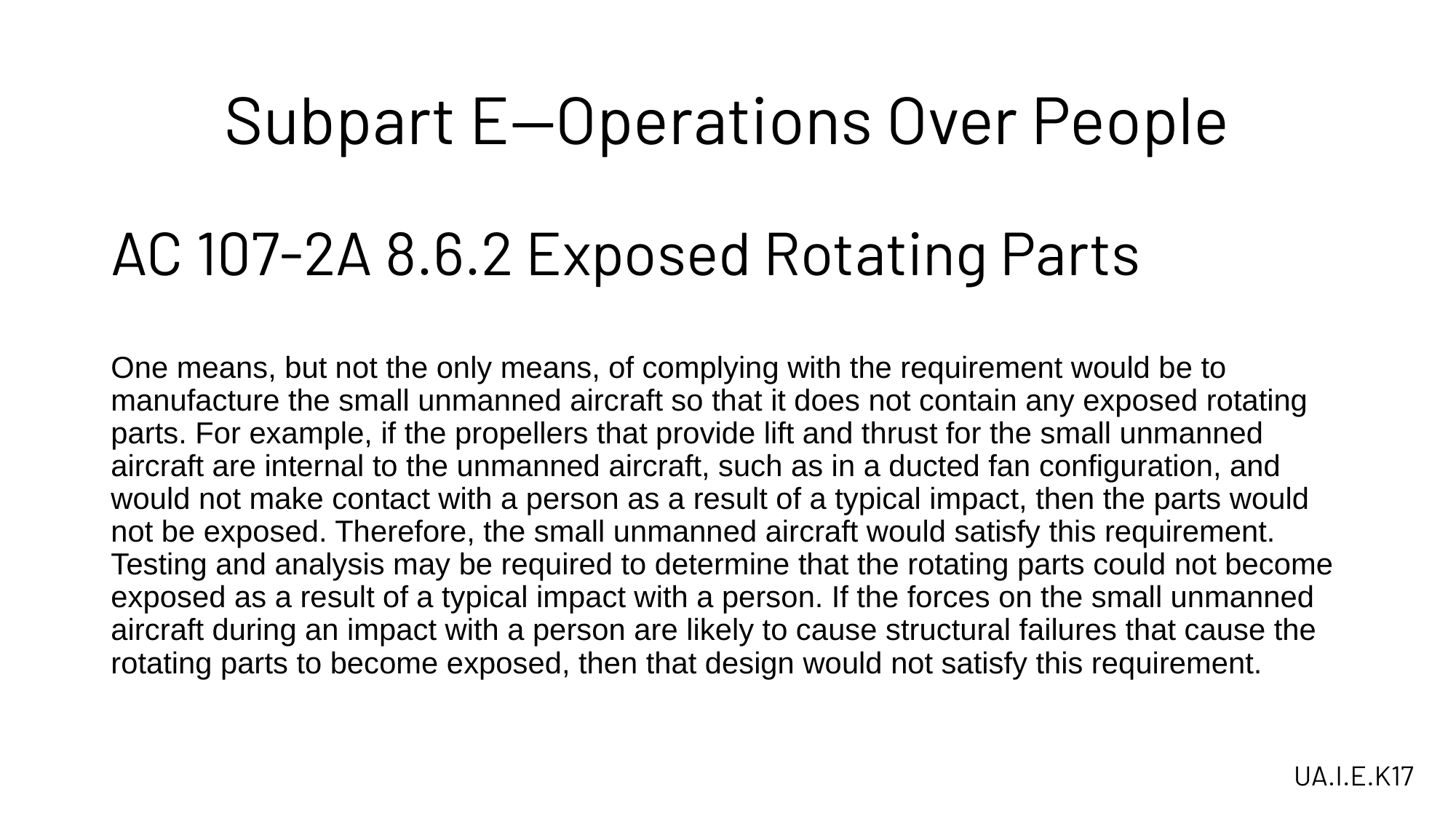

# Subpart E—Operations Over People
AC 107-2A 8.6.2 Exposed Rotating Parts

One means, but not the only means, of complying with the requirement would be to manufacture the small unmanned aircraft so that it does not contain any exposed rotating parts. For example, if the propellers that provide lift and thrust for the small unmanned aircraft are internal to the unmanned aircraft, such as in a ducted fan configuration, and would not make contact with a person as a result of a typical impact, then the parts would not be exposed. Therefore, the small unmanned aircraft would satisfy this requirement. Testing and analysis may be required to determine that the rotating parts could not become exposed as a result of a typical impact with a person. If the forces on the small unmanned aircraft during an impact with a person are likely to cause structural failures that cause the rotating parts to become exposed, then that design would not satisfy this requirement.
UA.I.E.K17